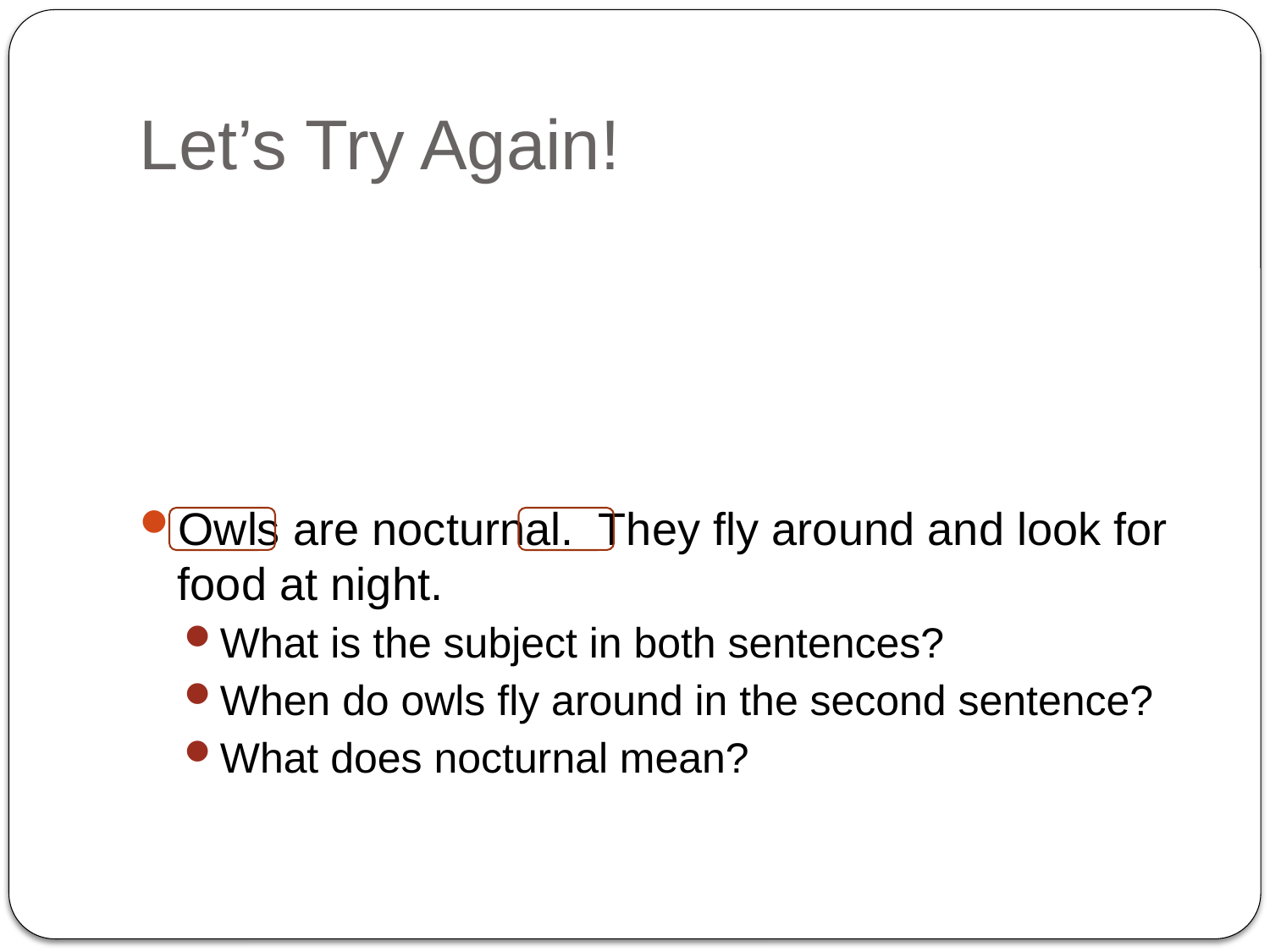

# Let’s Try Again!
Don’t feel contempt or dislike for yourself when you  must stop running to catch your breath.
What signal word is in this sentence?
What is the meaning of contempt?

Owls are nocturnal.  They fly around and look for food at night.
What is the subject in both sentences?
When do owls fly around in the second sentence?
What does nocturnal mean?